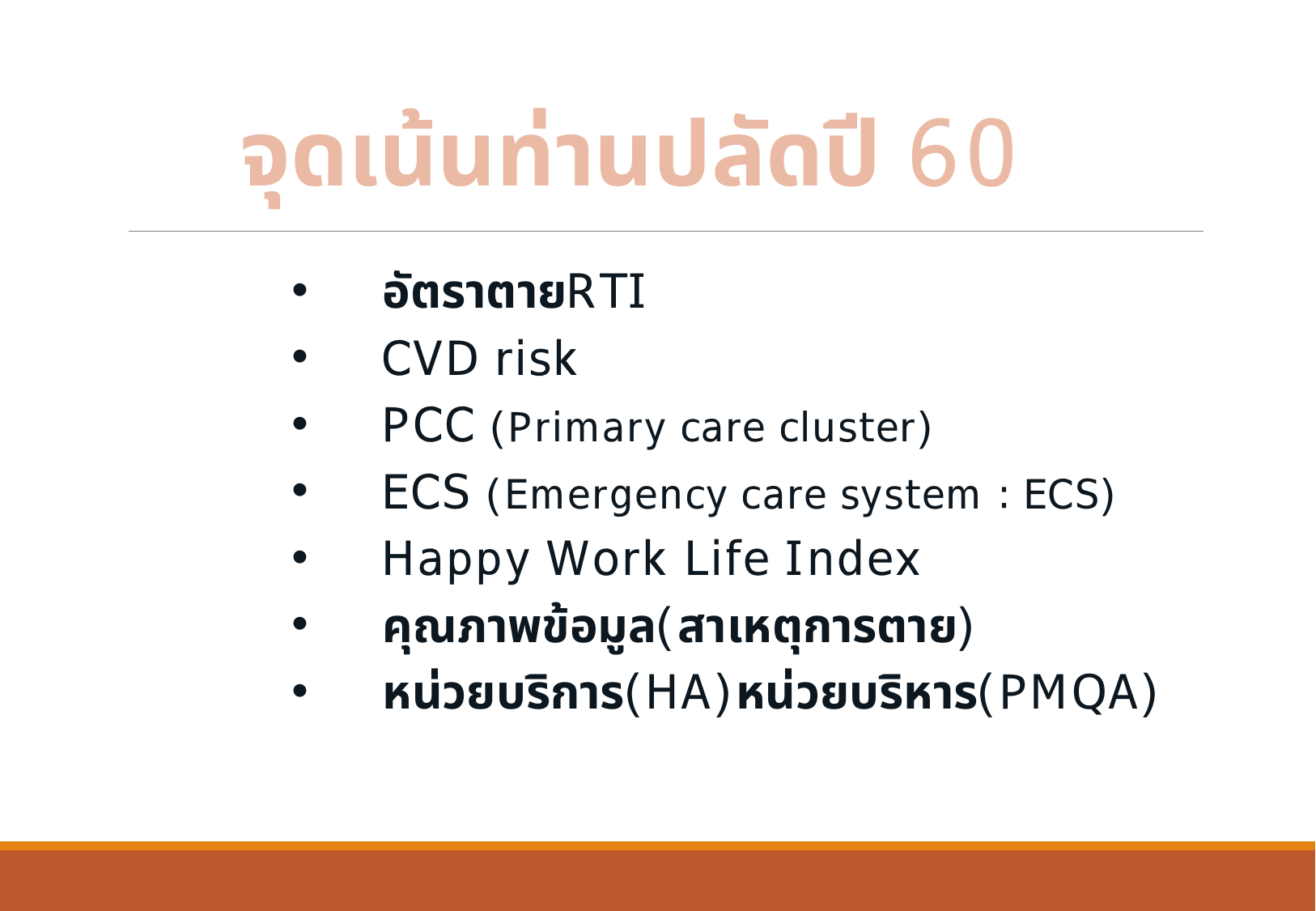

จุดเน้นท่านปลัดปี 60
อัตราตายRTI
CVD risk
PCC (Primary care cluster)
ECS (Emergency care system : ECS)
Happy Work Life Index
คุณภาพข้อมูล(สาเหตุการตาย)
หน่วยบริการ(HA)หน่วยบริหาร(PMQA)